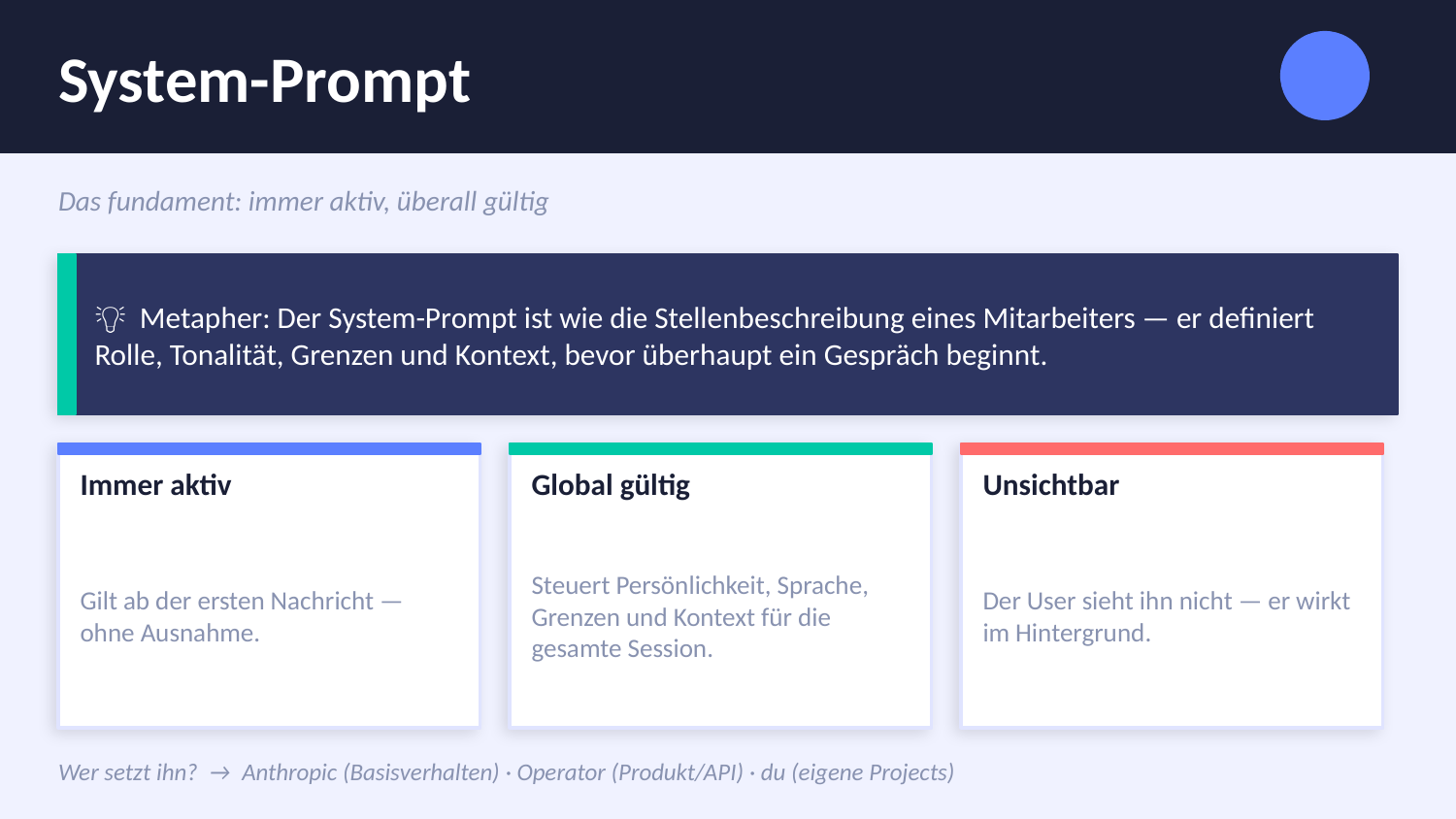

System-Prompt

Das fundament: immer aktiv, überall gültig

💡  Metapher: Der System-Prompt ist wie die Stellenbeschreibung eines Mitarbeiters — er definiert Rolle, Tonalität, Grenzen und Kontext, bevor überhaupt ein Gespräch beginnt.

Immer aktiv
Global gültig
Unsichtbar
Gilt ab der ersten Nachricht — ohne Ausnahme.
Steuert Persönlichkeit, Sprache, Grenzen und Kontext für die gesamte Session.
Der User sieht ihn nicht — er wirkt im Hintergrund.
Wer setzt ihn?  →  Anthropic (Basisverhalten) · Operator (Produkt/API) · du (eigene Projects)